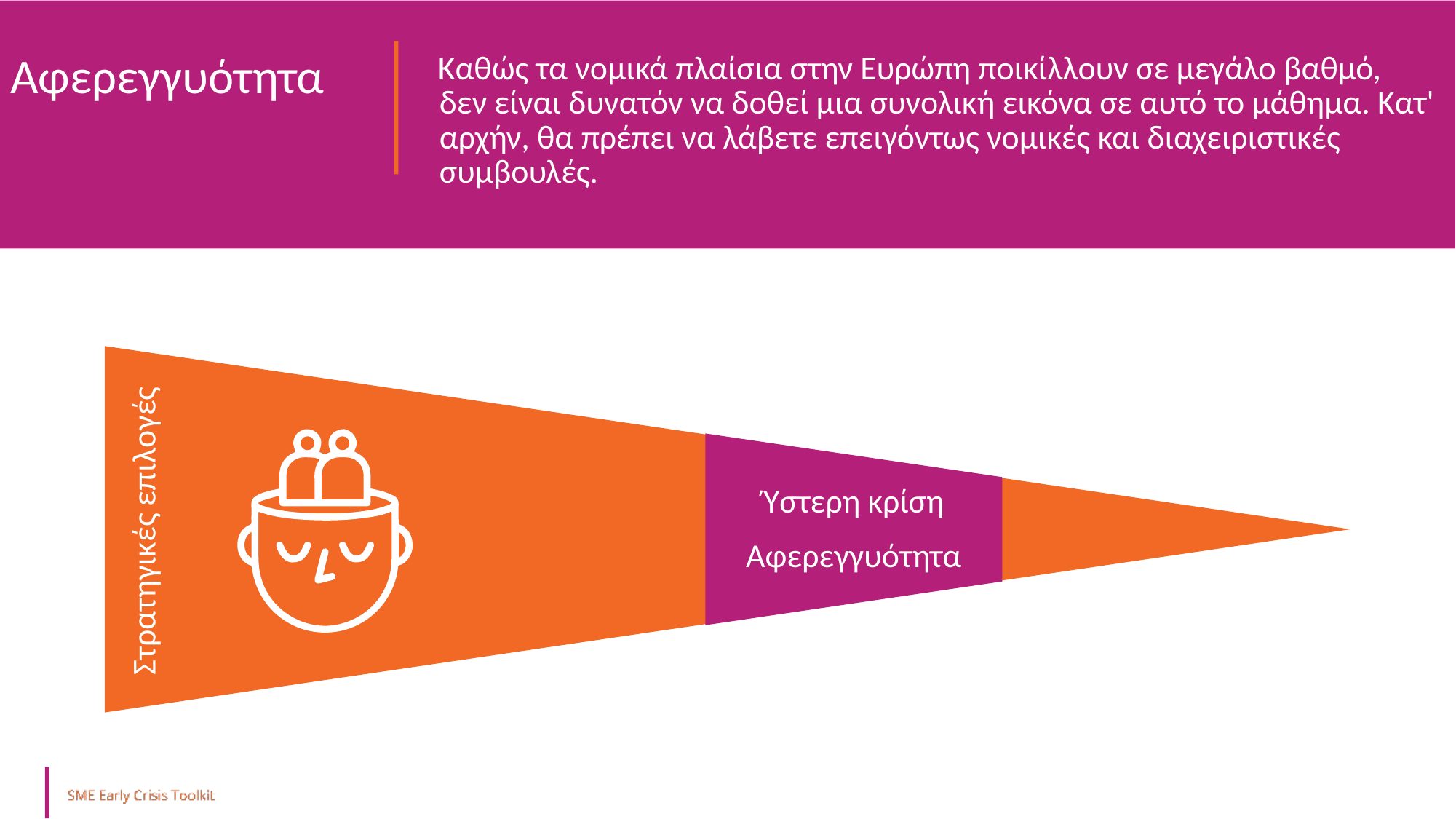

Αφερεγγυότητα
Καθώς τα νομικά πλαίσια στην Ευρώπη ποικίλλουν σε μεγάλο βαθμό, δεν είναι δυνατόν να δοθεί μια συνολική εικόνα σε αυτό το μάθημα. Κατ' αρχήν, θα πρέπει να λάβετε επειγόντως νομικές και διαχειριστικές συμβουλές.

Στρατηγικές επιλογές

Ύστερη κρίση

Αφερεγγυότητα